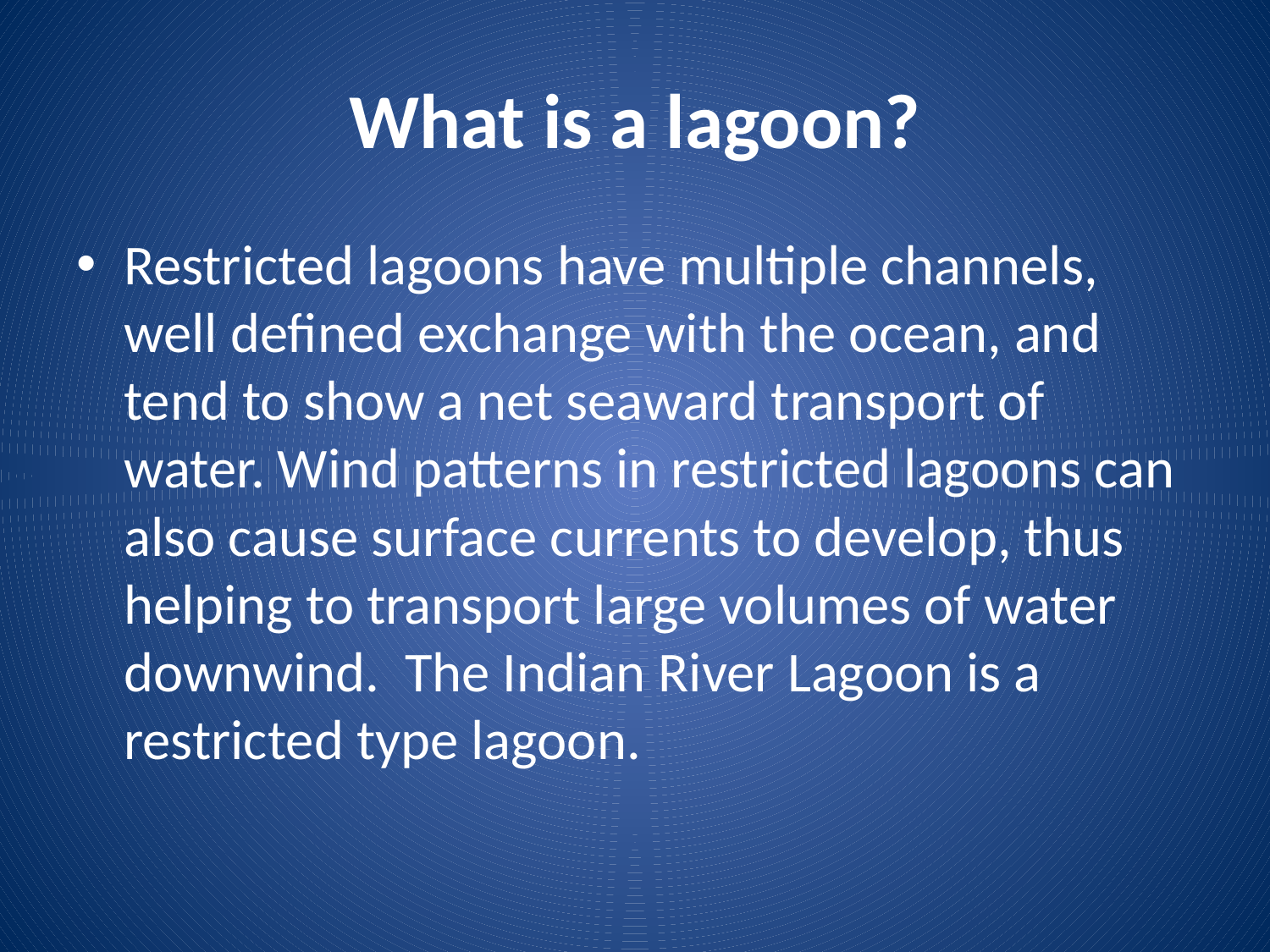

# What is a lagoon?
Restricted lagoons have multiple channels, well defined exchange with the ocean, and tend to show a net seaward transport of water. Wind patterns in restricted lagoons can also cause surface currents to develop, thus helping to transport large volumes of water downwind.  The Indian River Lagoon is a restricted type lagoon.